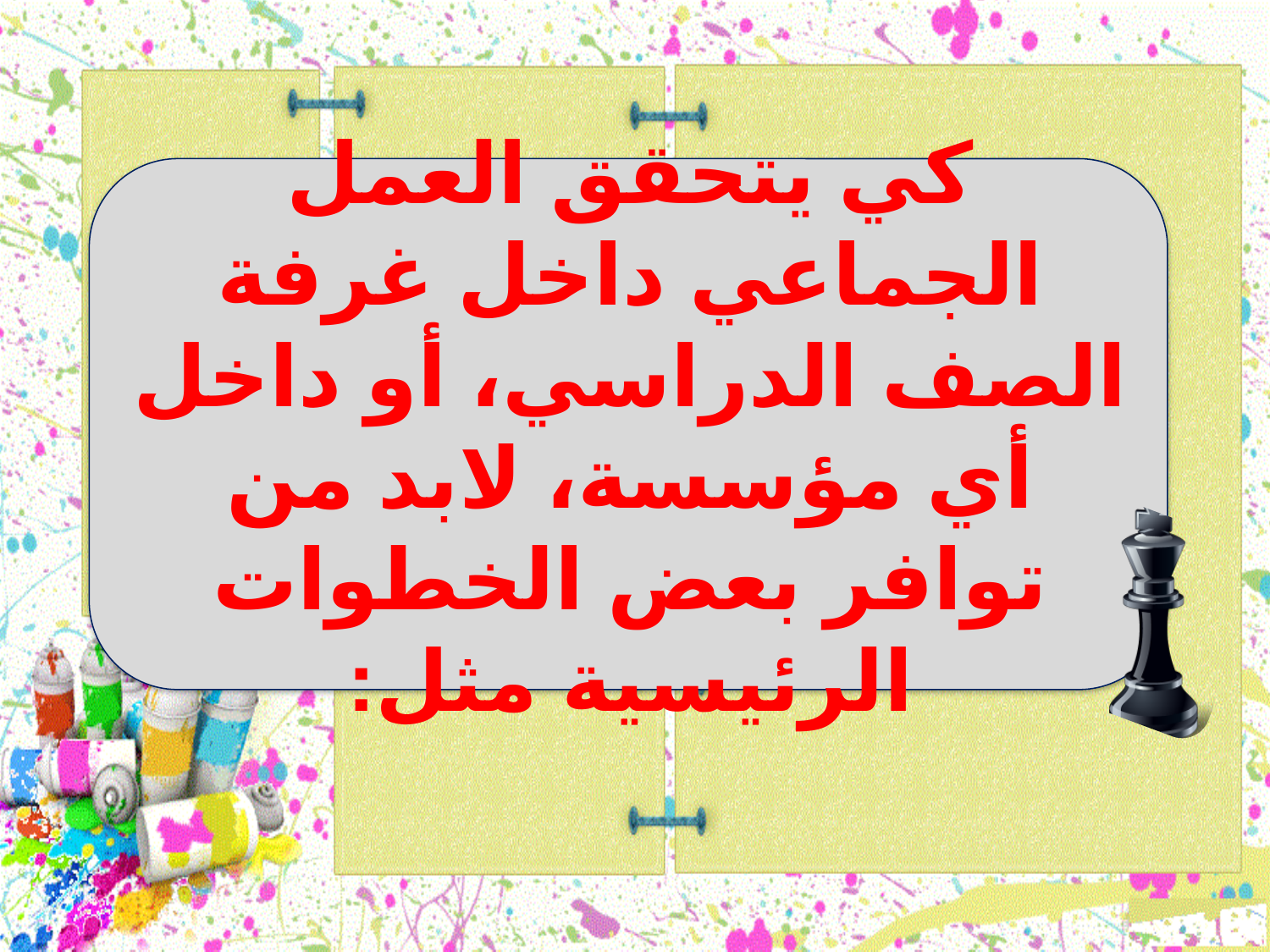

كي يتحقق العمل الجماعي داخل غرفة الصف الدراسي، أو داخل أي مؤسسة، لابد من توافر بعض الخطوات الرئيسية مثل: